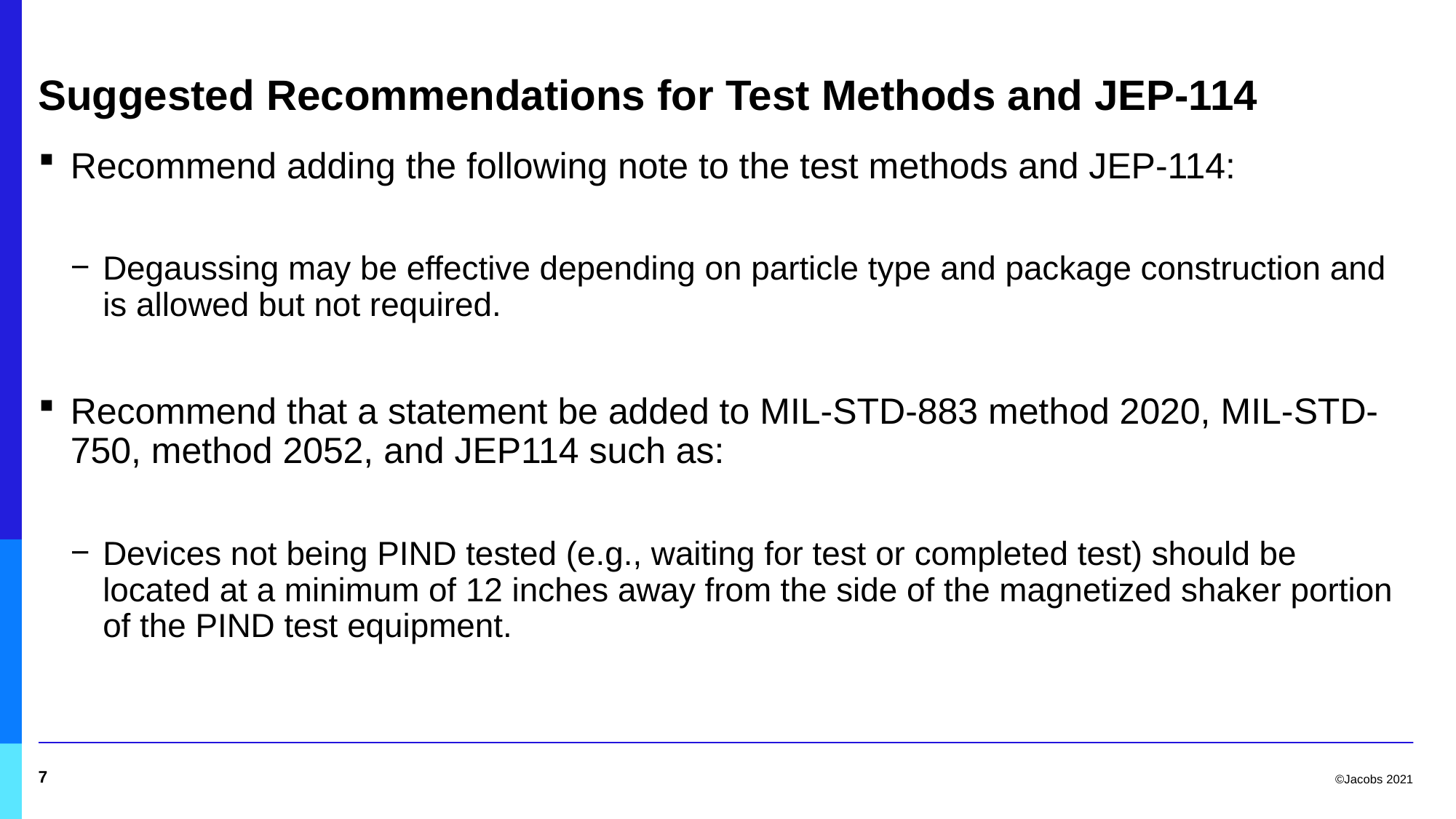

# Suggested Recommendations for Test Methods and JEP-114
Recommend adding the following note to the test methods and JEP-114:

Degaussing may be effective depending on particle type and package construction and is allowed but not required.

Recommend that a statement be added to MIL-STD-883 method 2020, MIL-STD-750, method 2052, and JEP114 such as:

Devices not being PIND tested (e.g., waiting for test or completed test) should be located at a minimum of 12 inches away from the side of the magnetized shaker portion of the PIND test equipment.
7
©Jacobs 2021